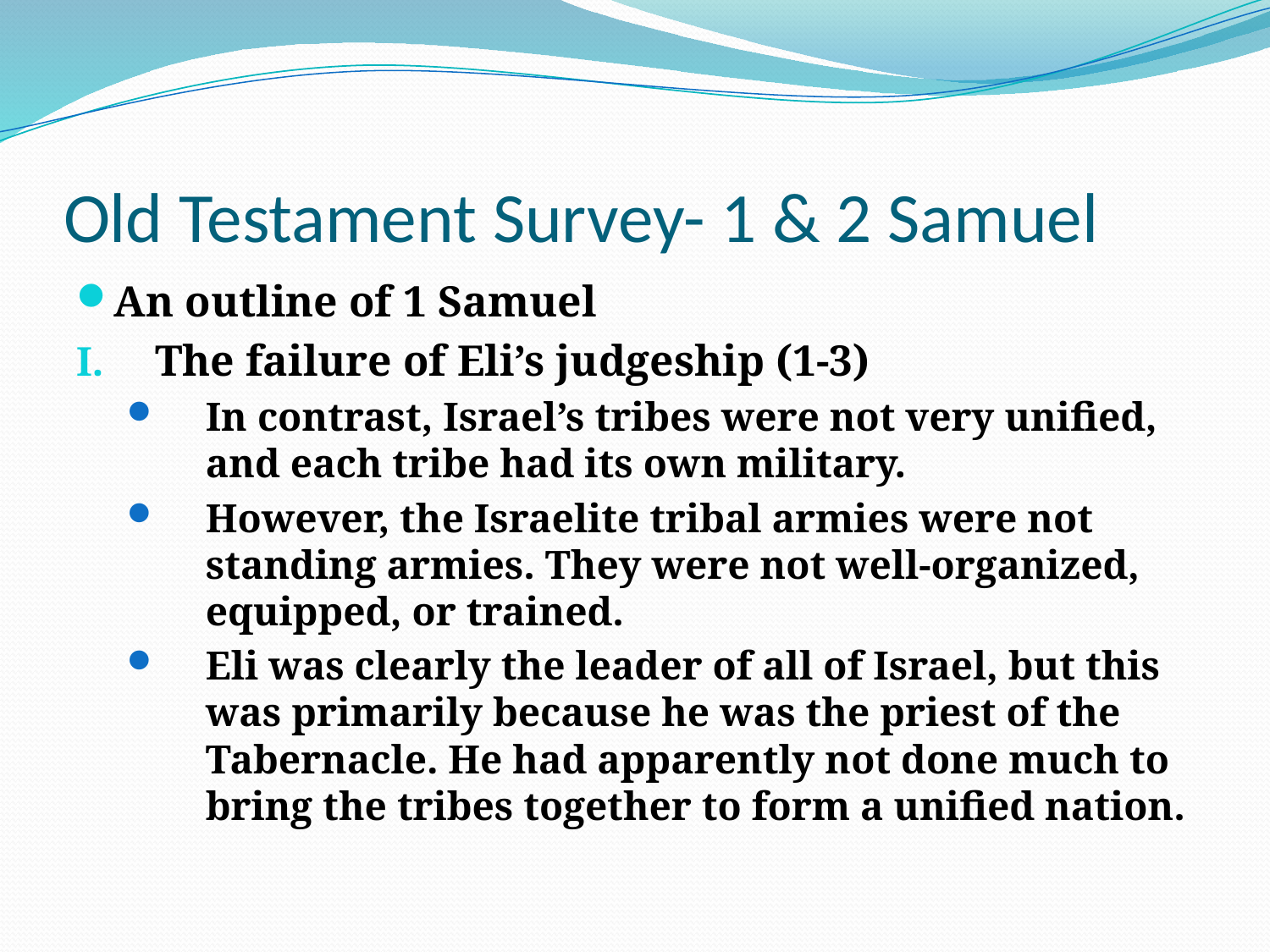

# Old Testament Survey- 1 & 2 Samuel
An outline of 1 Samuel
The failure of Eli’s judgeship (1-3)
In contrast, Israel’s tribes were not very unified, and each tribe had its own military.
However, the Israelite tribal armies were not standing armies. They were not well-organized, equipped, or trained.
Eli was clearly the leader of all of Israel, but this was primarily because he was the priest of the Tabernacle. He had apparently not done much to bring the tribes together to form a unified nation.